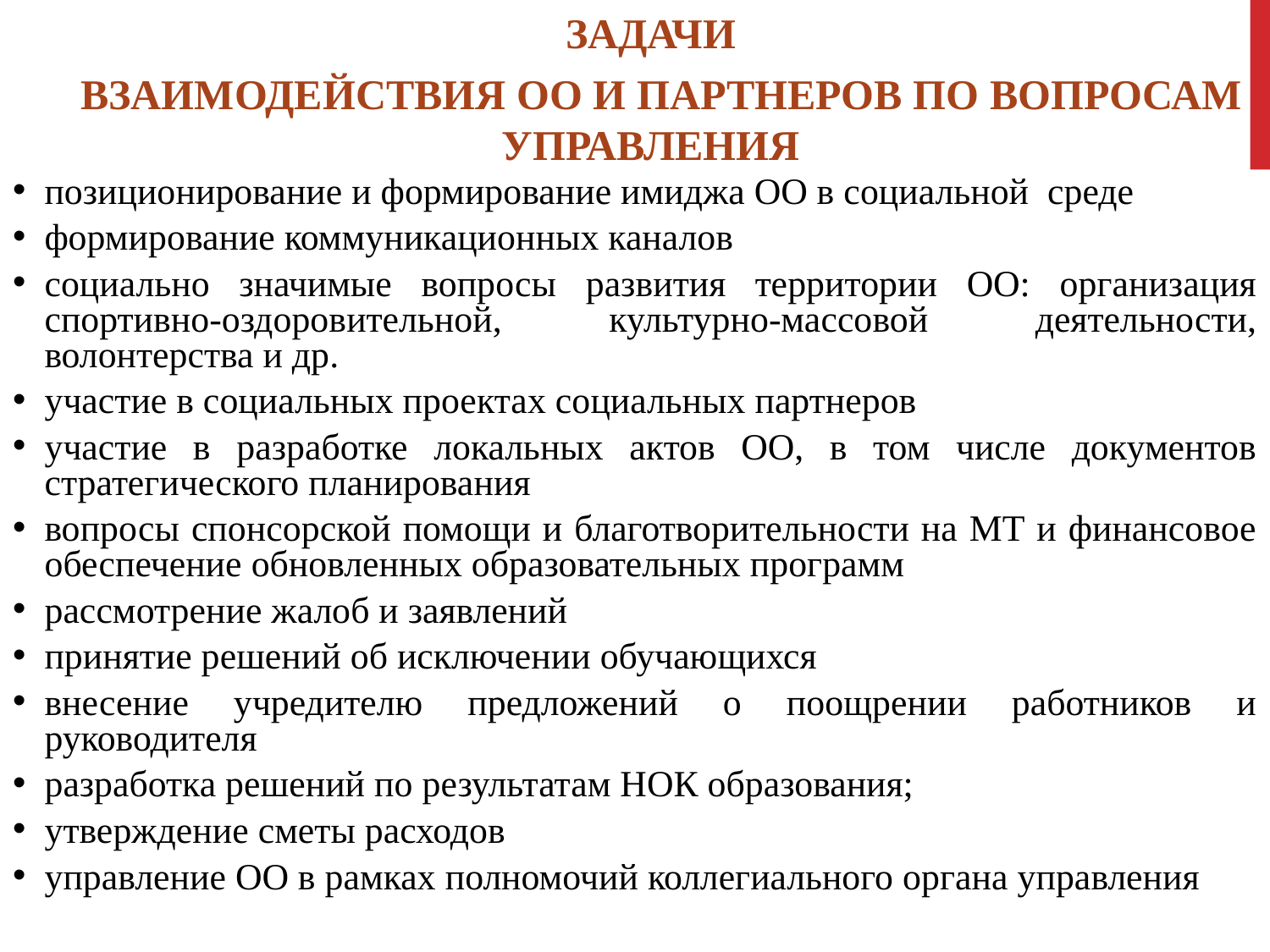

ЗАДАЧИ
 ВЗАИМОДЕЙСТВИЯ ОО И ПАРТНЕРОВ ПО ВОПРОСАМ УПРАВЛЕНИЯ

позиционирование и формирование имиджа ОО в социальной  среде
формирование коммуникационных каналов
социально значимые вопросы развития территории ОО: организация спортивно-оздоровительной, культурно-массовой деятельности, волонтерства и др.
участие в социальных проектах социальных партнеров
участие в разработке локальных актов ОО, в том числе документов стратегического планирования
вопросы спонсорской помощи и благотворительности на МТ и финансовое обеспечение обновленных образовательных программ
рассмотрение жалоб и заявлений
принятие решений об исключении обучающихся
внесение учредителю предложений о поощрении работников и руководителя
разработка решений по результатам НОК образования;
утверждение сметы расходов
управление ОО в рамках полномочий коллегиального органа управления